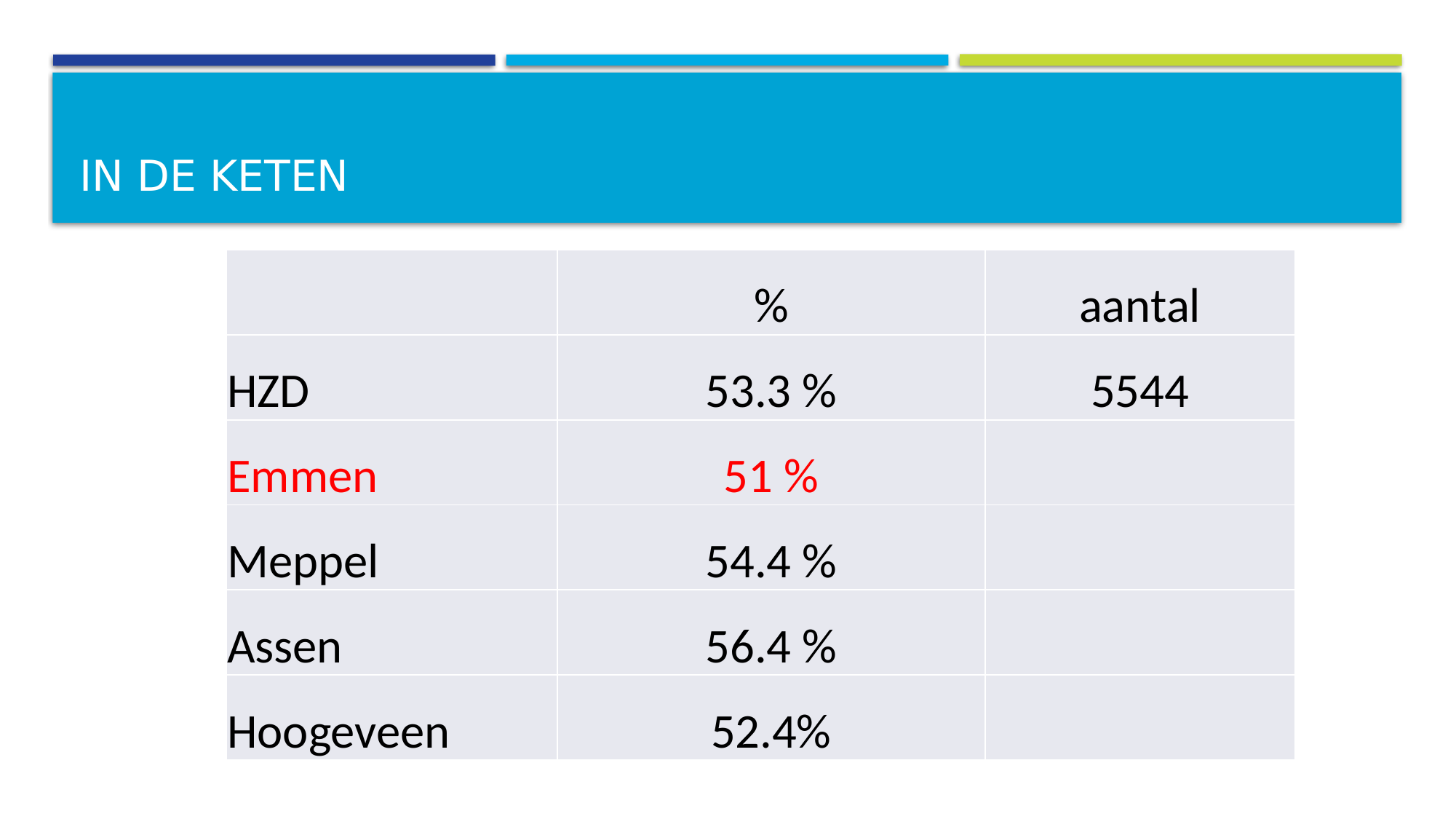

# In de keten
|  | % | aantal |
| --- | --- | --- |
| HZD | 53.3 % | 5544 |
| Emmen | 51 % |  |
| Meppel | 54.4 % |  |
| Assen | 56.4 % |  |
| Hoogeveen | 52.4% |  |